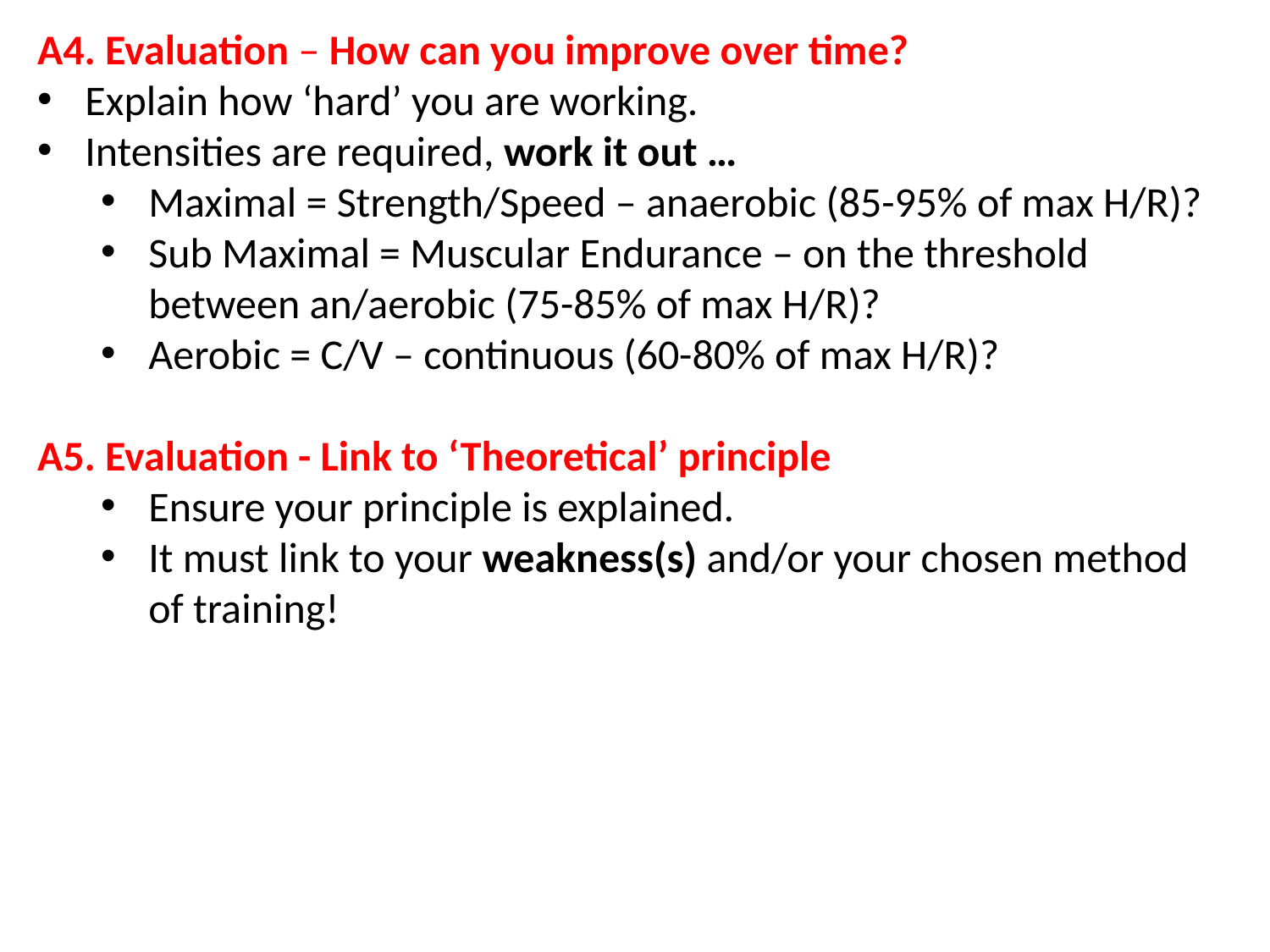

A4. Evaluation – How can you improve over time?
Explain how ‘hard’ you are working.
Intensities are required, work it out …
Maximal = Strength/Speed – anaerobic (85-95% of max H/R)?
Sub Maximal = Muscular Endurance – on the threshold between an/aerobic (75-85% of max H/R)?
Aerobic = C/V – continuous (60-80% of max H/R)?

A5. Evaluation - Link to ‘Theoretical’ principle
Ensure your principle is explained.
It must link to your weakness(s) and/or your chosen method of training!